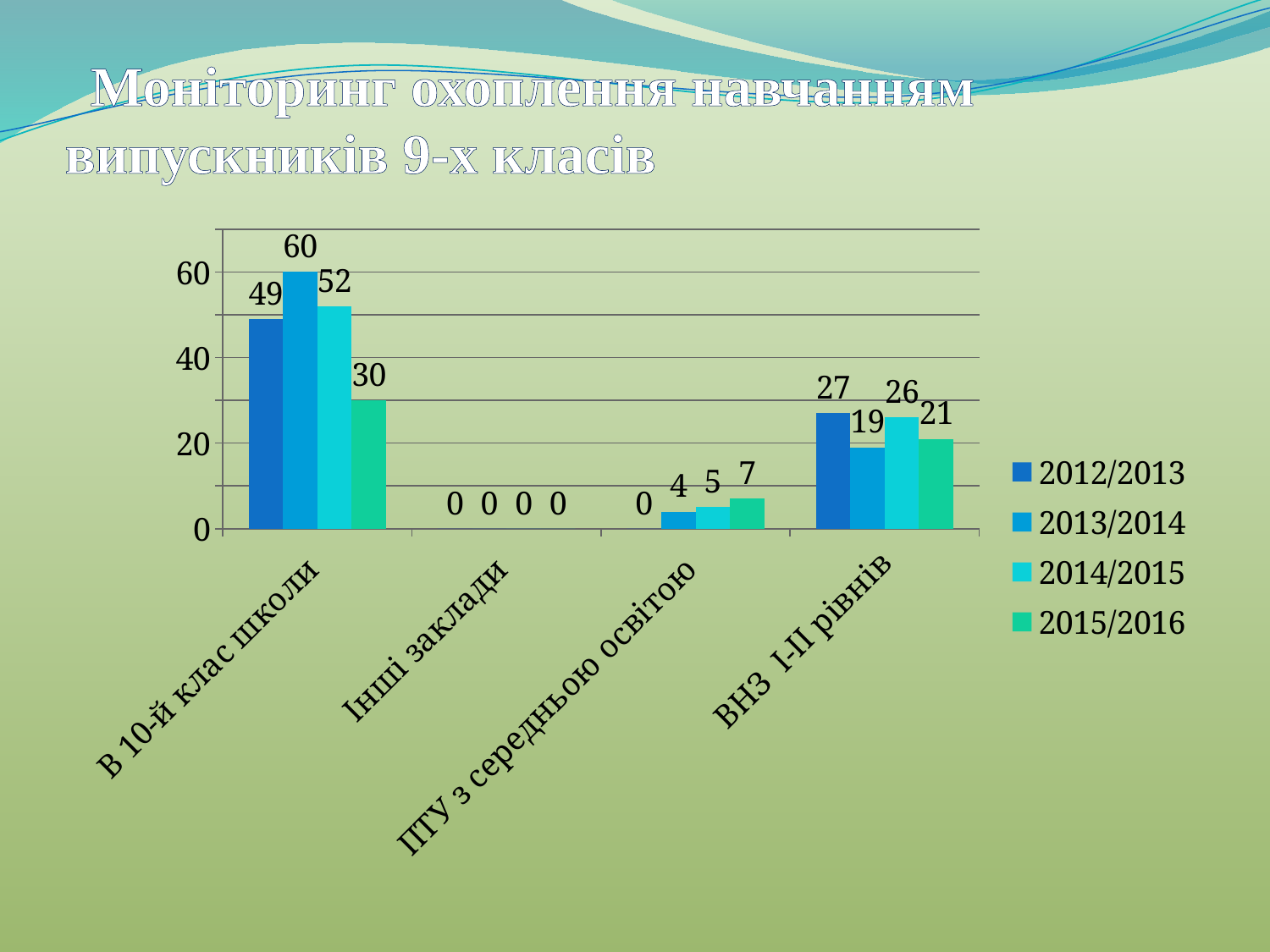

# Моніторинг охоплення навчанням випускників 9-х класів

### Chart

| Category | 2012/2013 | 2013/2014 | 2014/2015 | 2015/2016 |
|---|---|---|---|---|
| В 10-й клас школи  | 49.0 | 60.0 | 52.0 | 30.0 |
| Інші заклади  | 0.0 | 0.0 | 0.0 | 0.0 |
| ПТУ з середньою освітою  | 0.0 | 4.0 | 5.0 | 7.0 |
| ВНЗ  І-ІІ рівнів | 27.0 | 19.0 | 26.0 | 21.0 |